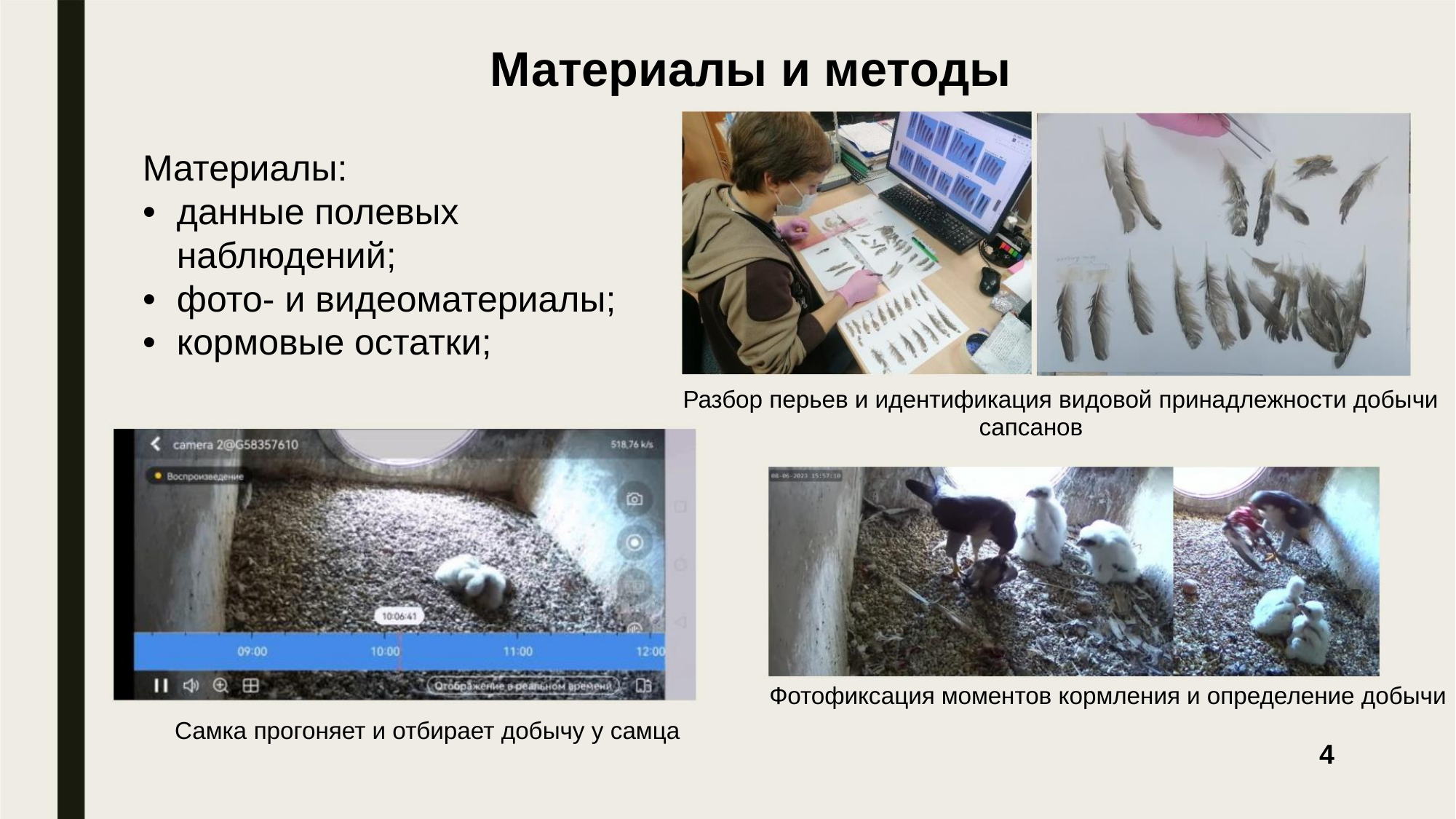

Материалы и методы
Материалы:
• данные полевых
наблюдений;
• фото- и видеоматериалы;
• кормовые остатки;
Разбор перьев и идентификация видовой принадлежности добычи
сапсанов
Фотофиксация моментов кормления и определение добычи
Самка прогоняет и отбирает добычу у самца
4